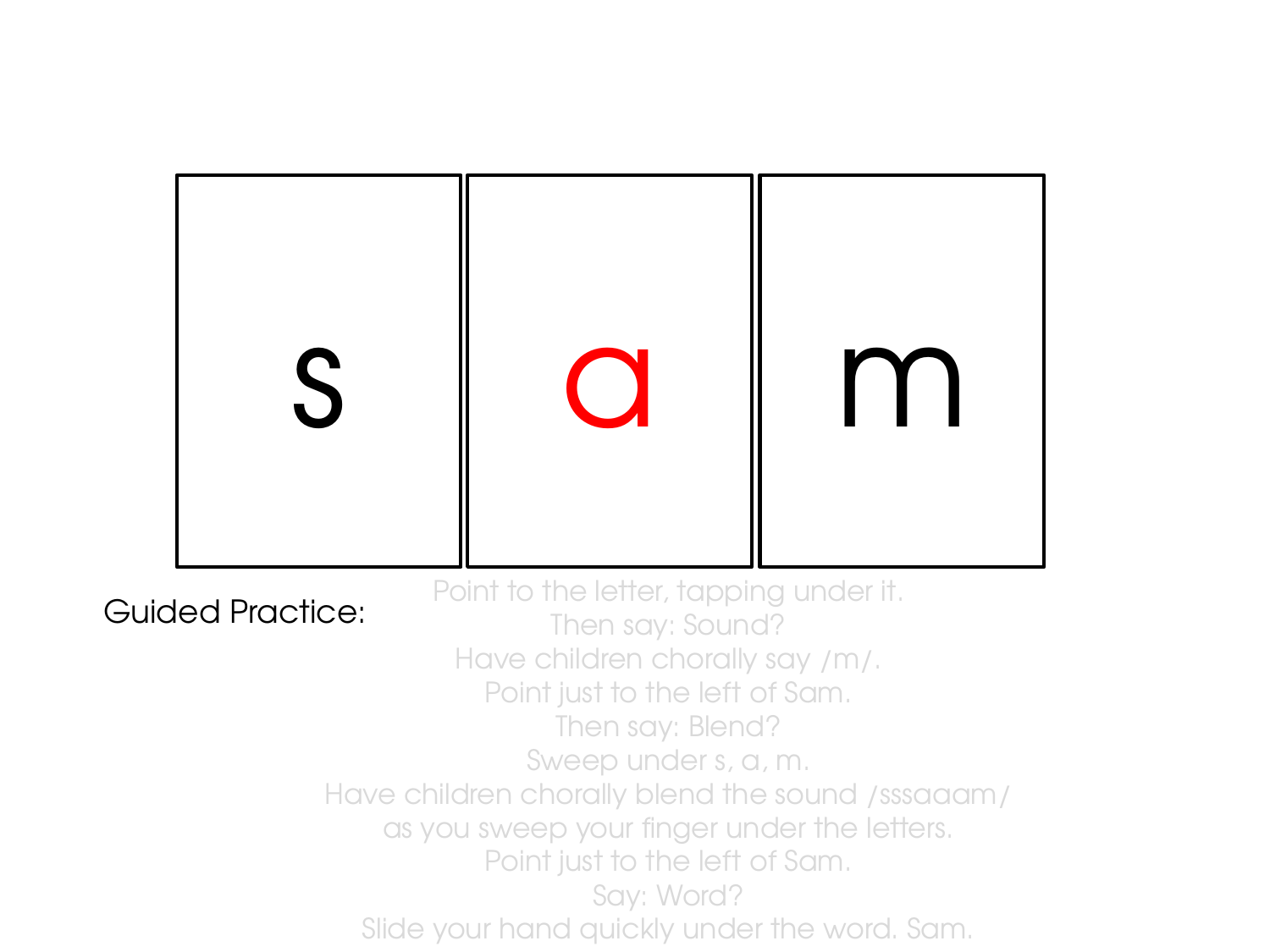

s
a
m
Point to the letter, tapping under it.
Then say: Sound?
Have children chorally say /m/.
Point just to the left of Sam.
Then say: Blend?
Sweep under s, a, m.
Have children chorally blend the sound /sssaaam/
as you sweep your finger under the letters.
Point just to the left of Sam.
Say: Word?
Slide your hand quickly under the word. Sam.
Guided Practice: